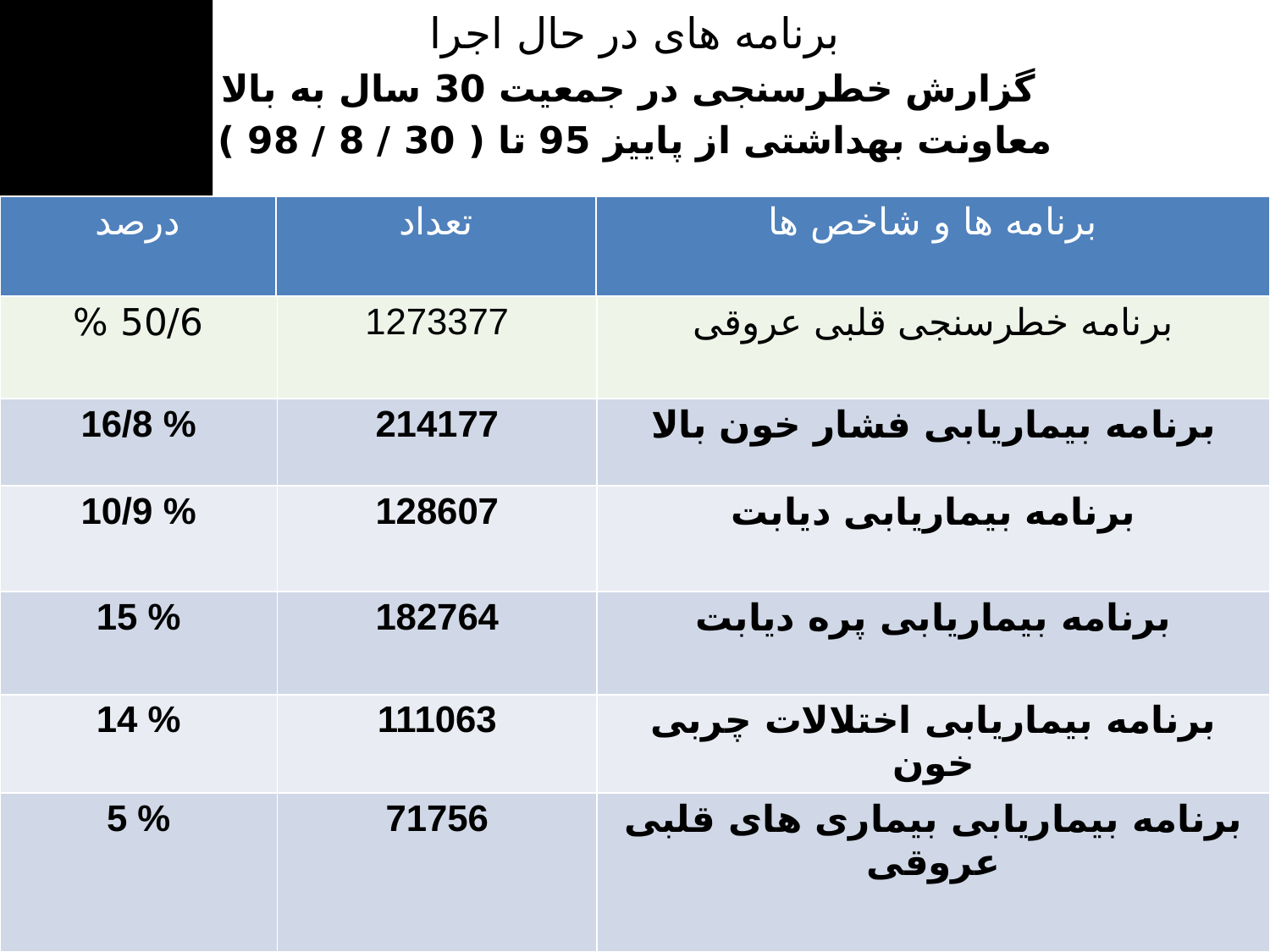

برنامه های در حال اجرا
گزارش خطرسنجی در جمعیت 30 سال به بالا
معاونت بهداشتی از پاییز 95 تا ( 30 / 8 / 98 )
| درصد | تعداد | برنامه ها و شاخص ها |
| --- | --- | --- |
| 50/6 % | 1273377 | برنامه خطرسنجی قلبی عروقی |
| --- | --- | --- |
| 16/8 % | 214177 | برنامه بیماریابی فشار خون بالا |
| 10/9 % | 128607 | برنامه بیماریابی دیابت |
| 15 % | 182764 | برنامه بیماریابی پره دیابت |
| 14 % | 111063 | برنامه بیماریابی اختلالات چربی خون |
| 5 % | 71756 | برنامه بیماریابی بیماری های قلبی عروقی |
1